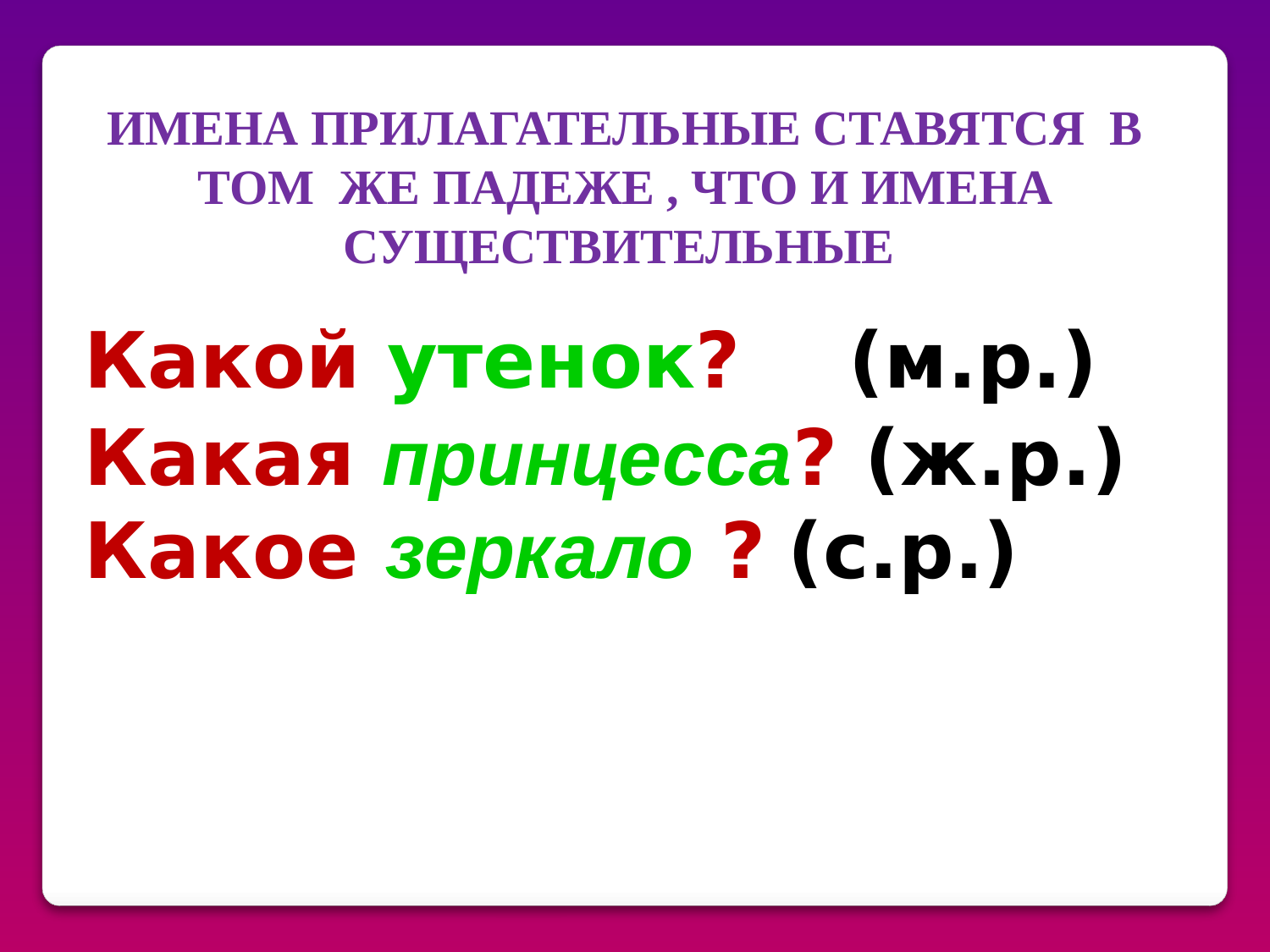

ИМЕНА ПРИЛАГАТЕЛЬНЫЕ СТАВЯТСЯ  В ТОМ  ЖЕ ПАДЕЖЕ , ЧТО И ИМЕНА СУЩЕСТВИТЕЛЬНЫЕ
Какой утенок?    (м.р.)
Какая принцесса? (ж.р.) Какое зеркало ? (с.р.)